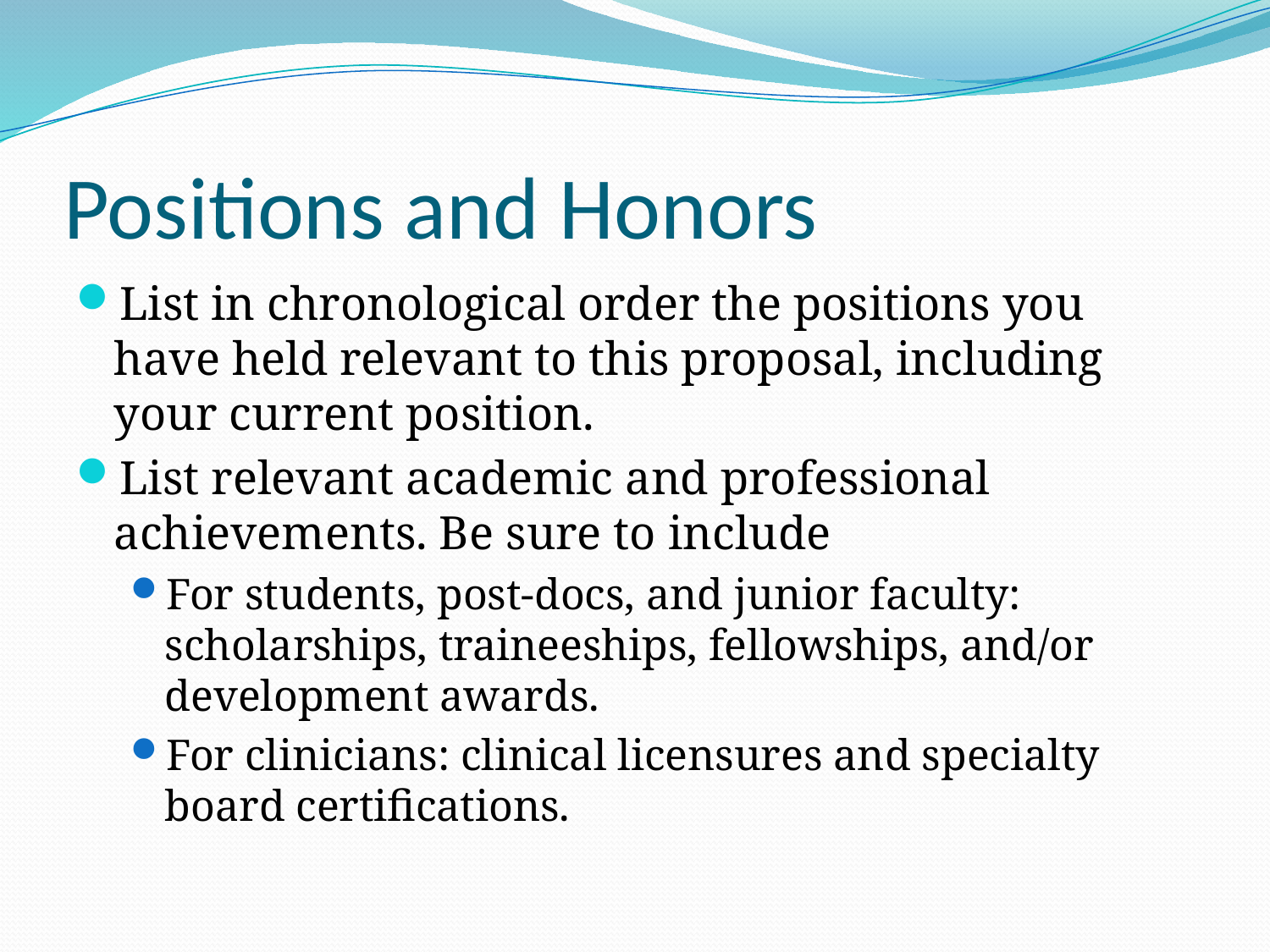

# Positions and Honors
List in chronological order the positions you have held relevant to this proposal, including your current position.
List relevant academic and professional achievements. Be sure to include
For students, post-docs, and junior faculty: scholarships, traineeships, fellowships, and/or development awards.
For clinicians: clinical licensures and specialty board certifications.